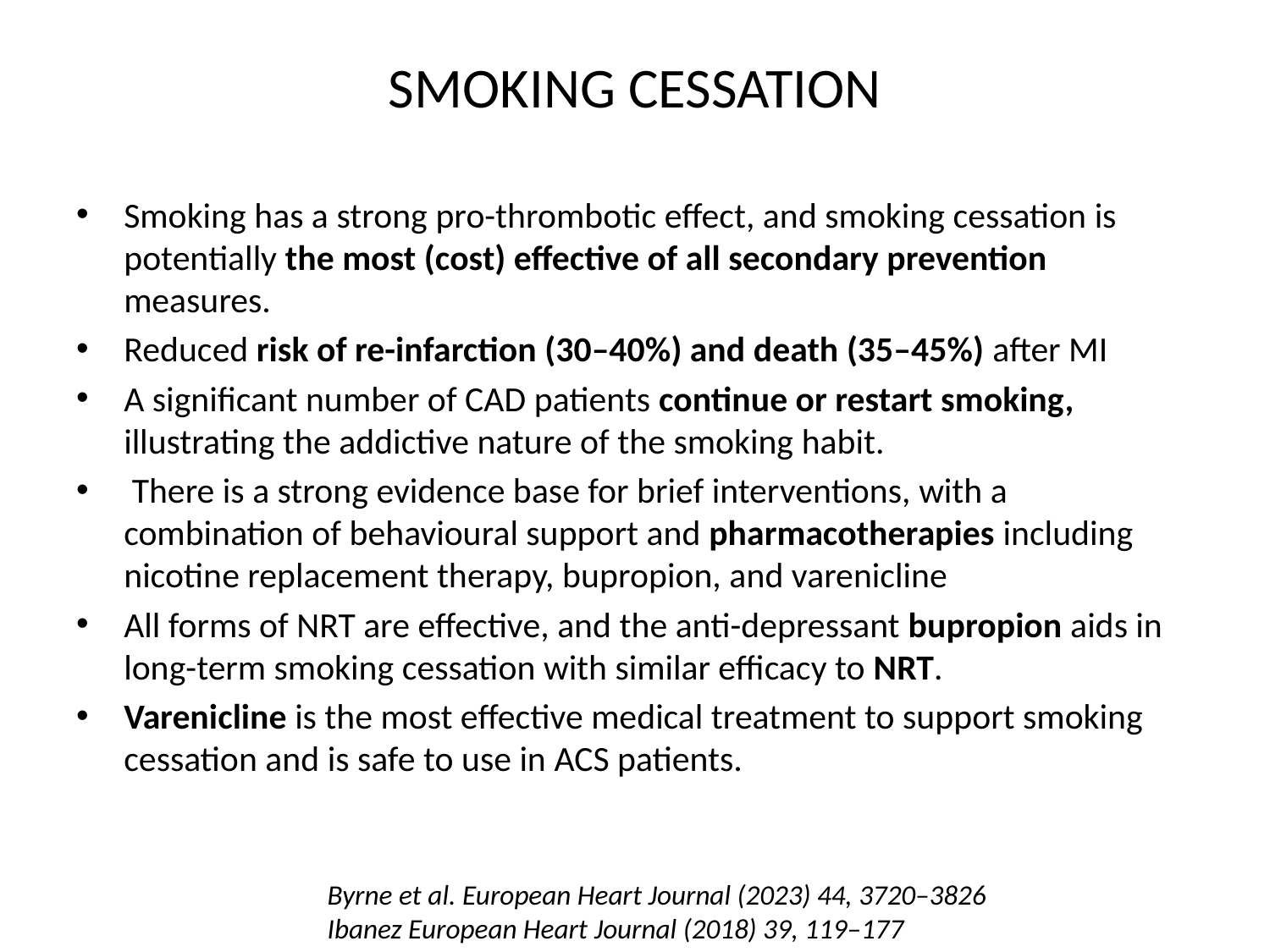

# SMOKING CESSATION
Smoking has a strong pro-thrombotic effect, and smoking cessation is potentially the most (cost) effective of all secondary prevention measures.
Reduced risk of re-infarction (30–40%) and death (35–45%) after MI
A significant number of CAD patients continue or restart smoking, illustrating the addictive nature of the smoking habit.
 There is a strong evidence base for brief interventions, with a combination of behavioural support and pharmacotherapies including nicotine replacement therapy, bupropion, and varenicline
All forms of NRT are effective, and the anti-depressant bupropion aids in long-term smoking cessation with similar efficacy to NRT.
Varenicline is the most effective medical treatment to support smoking cessation and is safe to use in ACS patients.

Byrne et al. European Heart Journal (2023) 44, 3720–3826
Ibanez European Heart Journal (2018) 39, 119–177